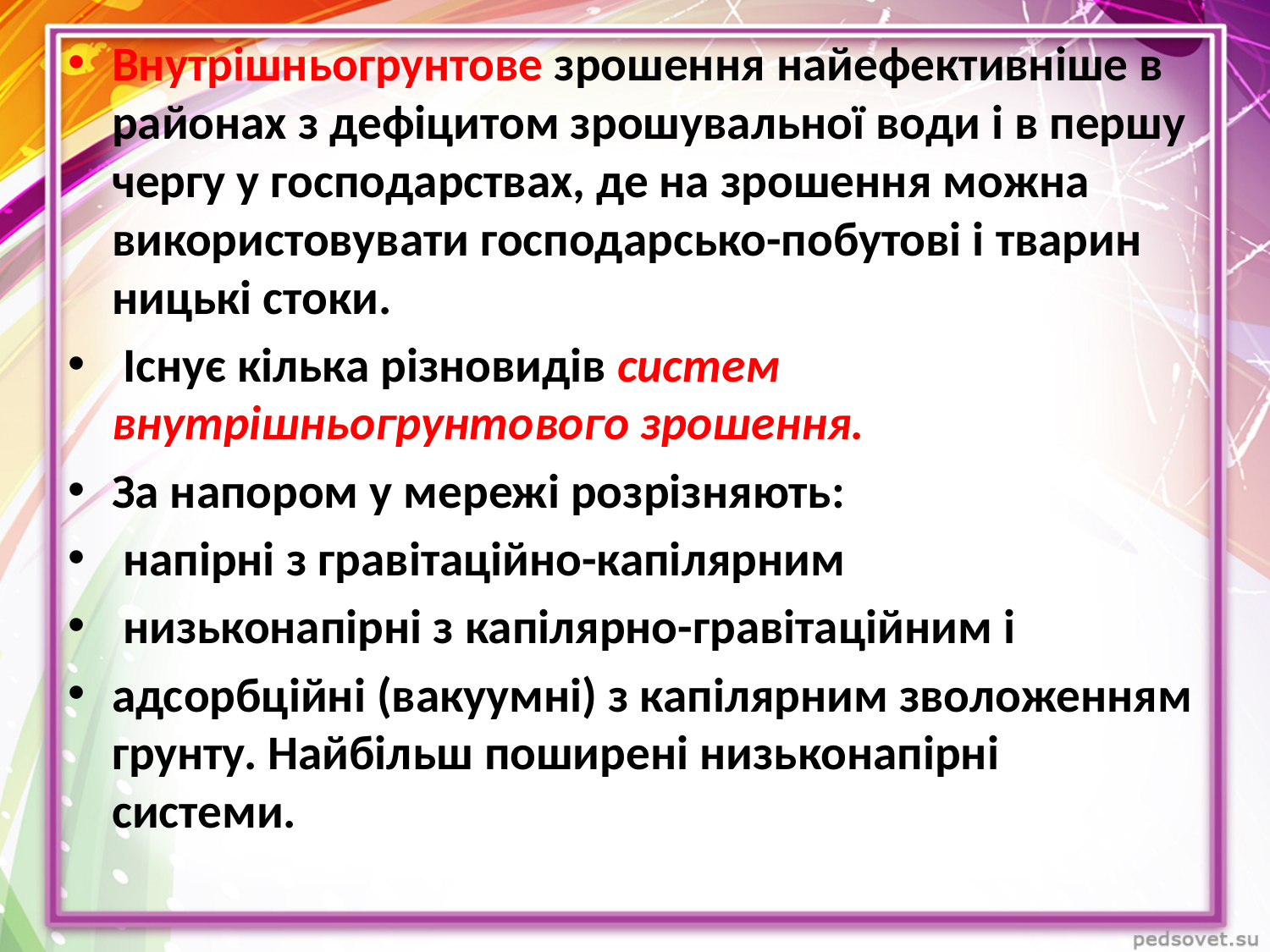

Внутрішньогрунтове зрошення найефективніше в районах з де­фіцитом зрошувальної води і в першу чергу у господарствах, де на зрошення можна використовувати господарсько-побутові і тварин­ницькі стоки.
 Існує кілька різновидів систем внутрішньогрунтового зрошення.
За напором у мережі розрізняють:
 напірні з гравітаційно-капіляр­ним
 низьконапірні з капілярно-гравітаційним і
адсорбційні (ваку­умні) з капілярним зволоженням грунту. Найбільш поширені низь­конапірні системи.